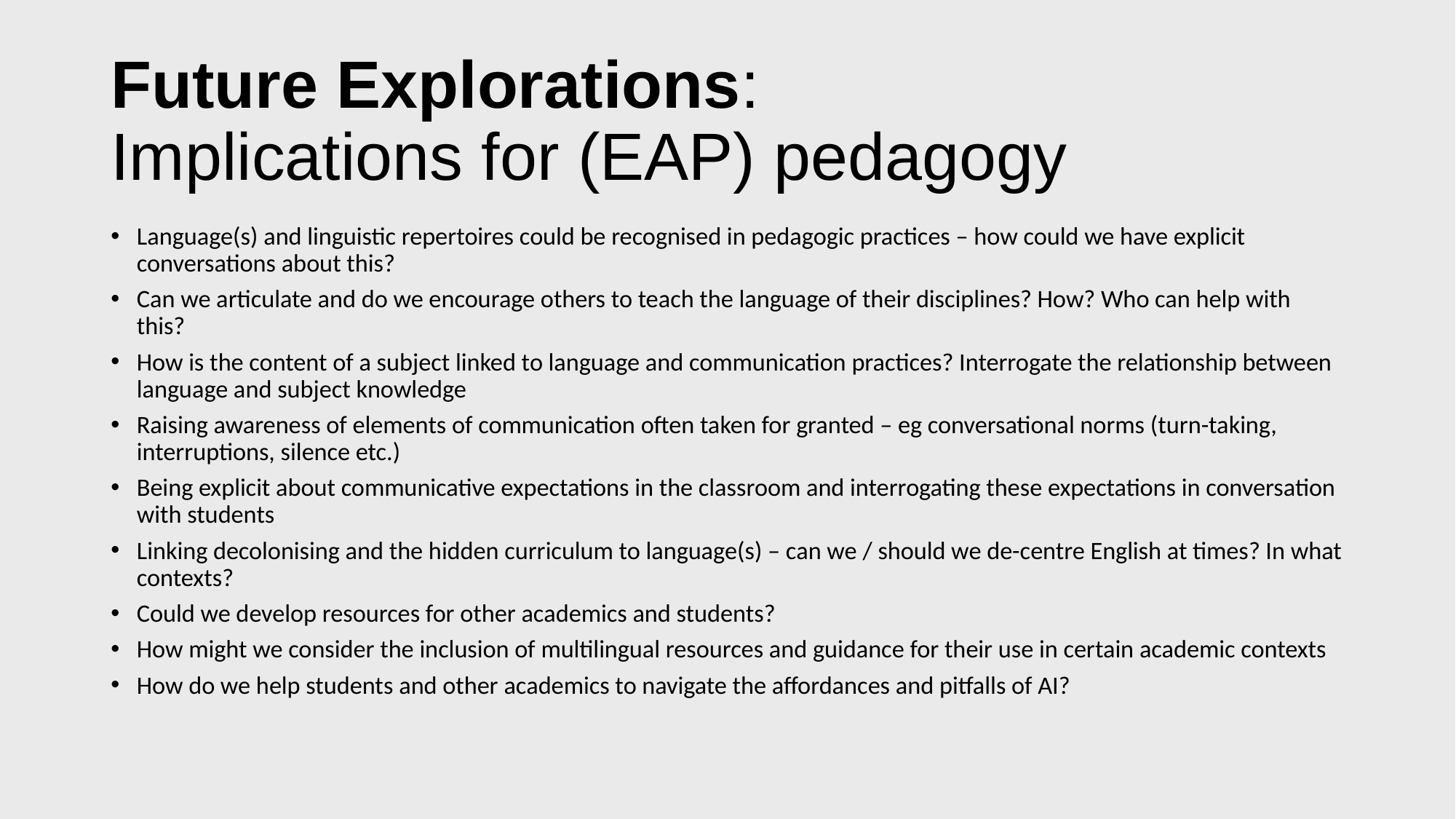

# Future Explorations: Implications for (EAP) pedagogy
Language(s) and linguistic repertoires could be recognised in pedagogic practices – how could we have explicit conversations about this?
Can we articulate and do we encourage others to teach the language of their disciplines? How? Who can help with this?
How is the content of a subject linked to language and communication practices? Interrogate the relationship between language and subject knowledge
Raising awareness of elements of communication often taken for granted – eg conversational norms (turn-taking, interruptions, silence etc.)
Being explicit about communicative expectations in the classroom and interrogating these expectations in conversation with students
Linking decolonising and the hidden curriculum to language(s) – can we / should we de-centre English at times? In what contexts?
Could we develop resources for other academics and students?
How might we consider the inclusion of multilingual resources and guidance for their use in certain academic contexts
How do we help students and other academics to navigate the affordances and pitfalls of AI?